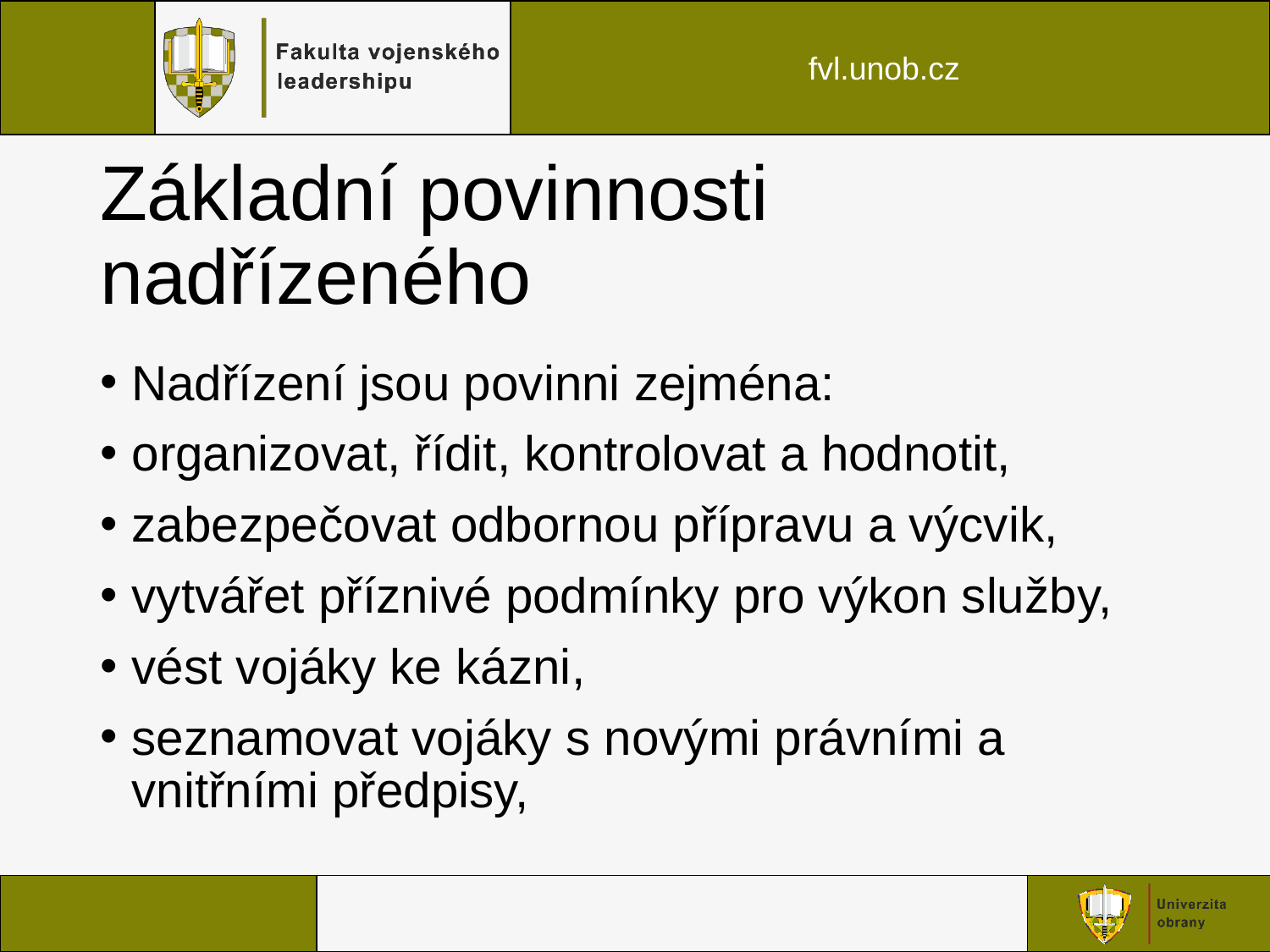

# Základní povinnosti nadřízeného
Nadřízení jsou povinni zejména:
organizovat, řídit, kontrolovat a hodnotit,
zabezpečovat odbornou přípravu a výcvik,
vytvářet příznivé podmínky pro výkon služby,
vést vojáky ke kázni,
seznamovat vojáky s novými právními a vnitřními předpisy,